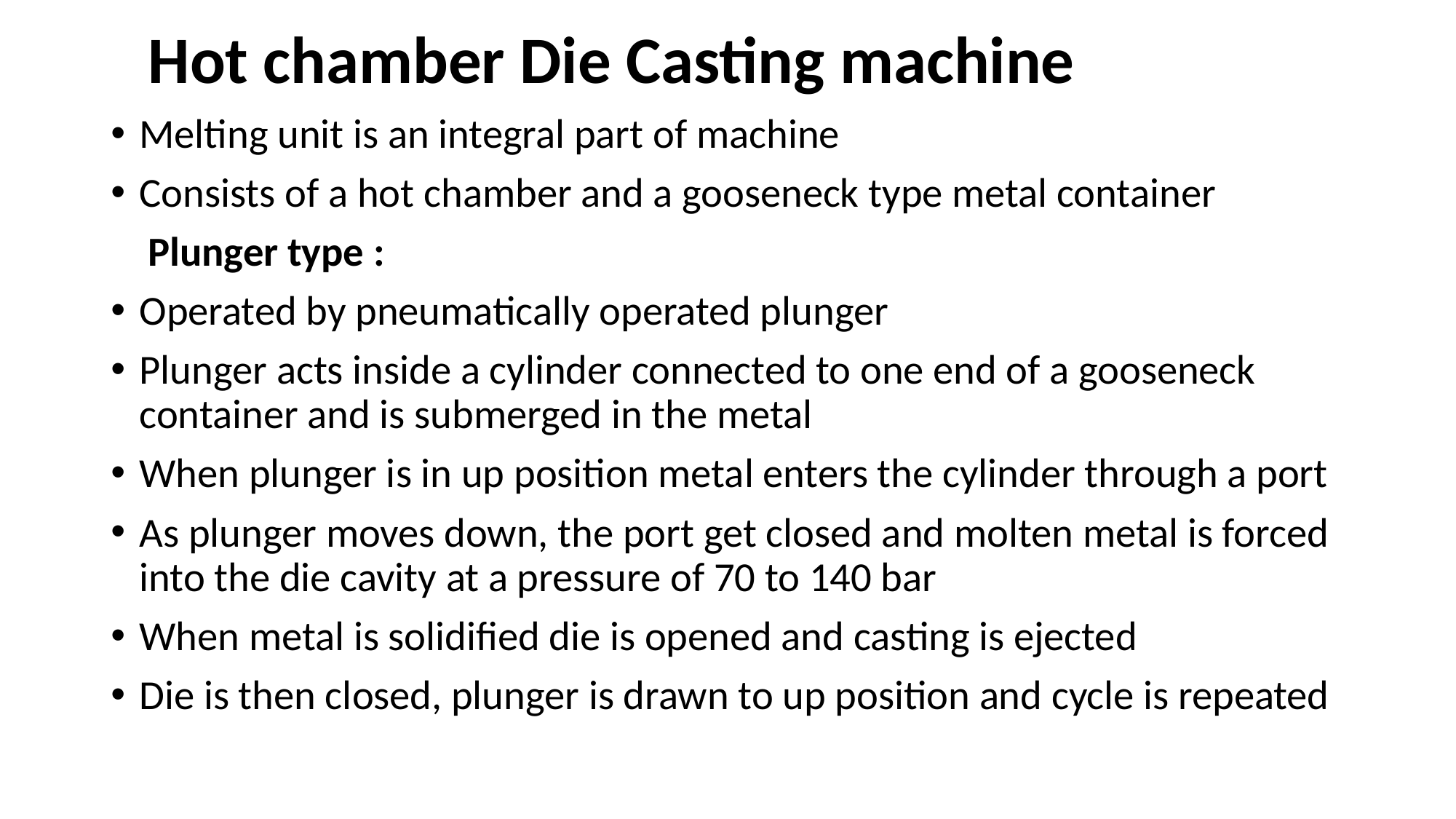

Hot chamber Die Casting machine
Melting unit is an integral part of machine
Consists of a hot chamber and a gooseneck type metal container
    Plunger type :
Operated by pneumatically operated plunger
Plunger acts inside a cylinder connected to one end of a gooseneck container and is submerged in the metal
When plunger is in up position metal enters the cylinder through a port
As plunger moves down, the port get closed and molten metal is forced into the die cavity at a pressure of 70 to 140 bar
When metal is solidified die is opened and casting is ejected
Die is then closed, plunger is drawn to up position and cycle is repeated